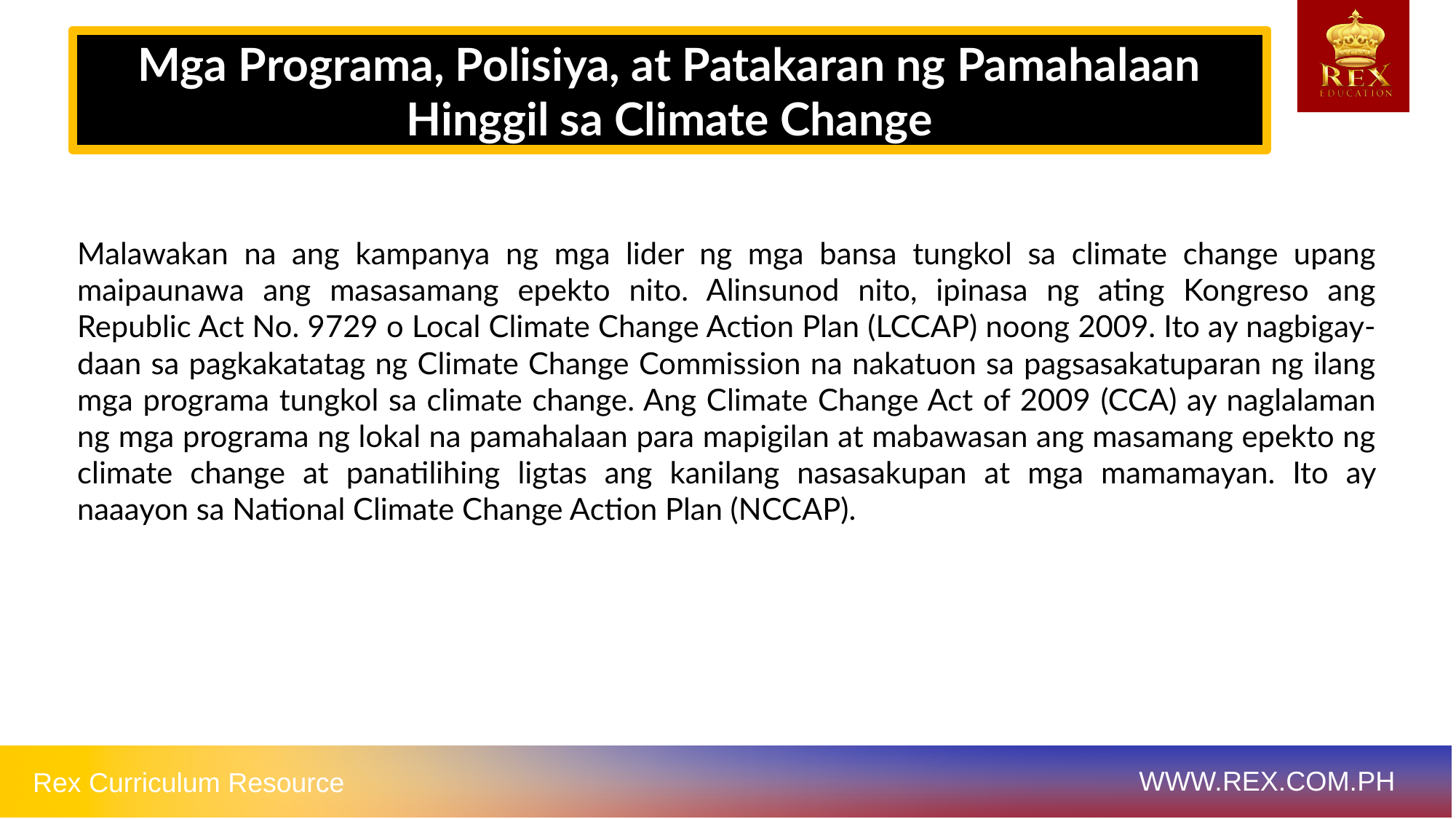

Mga Programa, Polisiya, at Patakaran ng Pamahalaan Hinggil sa Climate Change
# Malawakan na ang kampanya ng mga lider ng mga bansa tungkol sa climate change upang maipaunawa ang masasamang epekto nito. Alinsunod nito, ipinasa ng ating Kongreso ang Republic Act No. 9729 o Local Climate Change Action Plan (LCCAP) noong 2009. Ito ay nagbigay-daan sa pagkakatatag ng Climate Change Commission na nakatuon sa pagsasakatuparan ng ilang mga programa tungkol sa climate change. Ang Climate Change Act of 2009 (CCA) ay naglalaman ng mga programa ng lokal na pamahalaan para mapigilan at mabawasan ang masamang epekto ng climate change at panatilihing ligtas ang kanilang nasasakupan at mga mamamayan. Ito ay naaayon sa National Climate Change Action Plan (NCCAP).